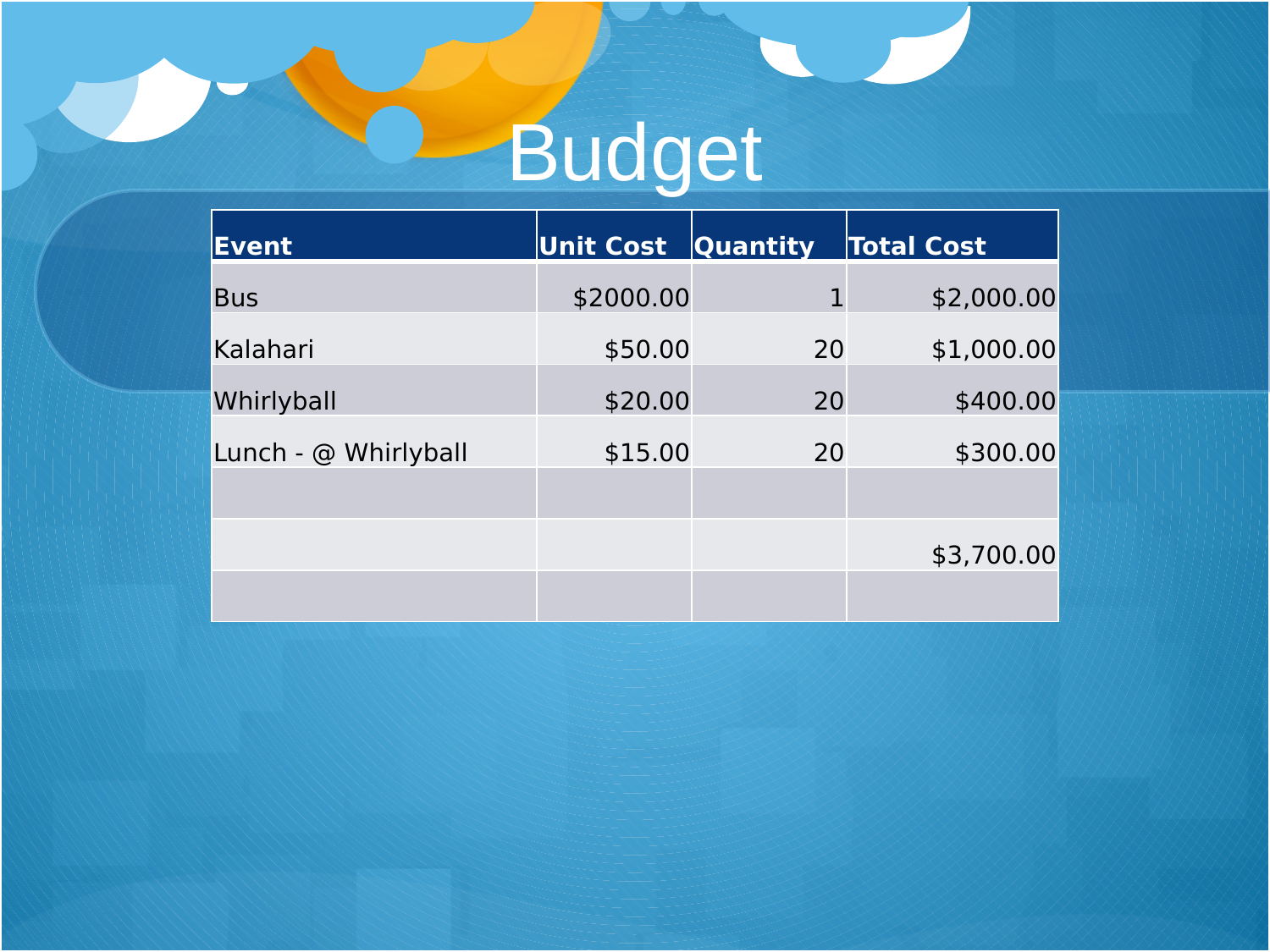

# Budget
| Event | Unit Cost | Quantity | Total Cost |
| --- | --- | --- | --- |
| Bus | $2000.00 | 1 | $2,000.00 |
| Kalahari | $50.00 | 20 | $1,000.00 |
| Whirlyball | $20.00 | 20 | $400.00 |
| Lunch - @ Whirlyball | $15.00 | 20 | $300.00 |
|  |  |  |  |
|  |  |  | $3,700.00 |
|  |  |  |  |